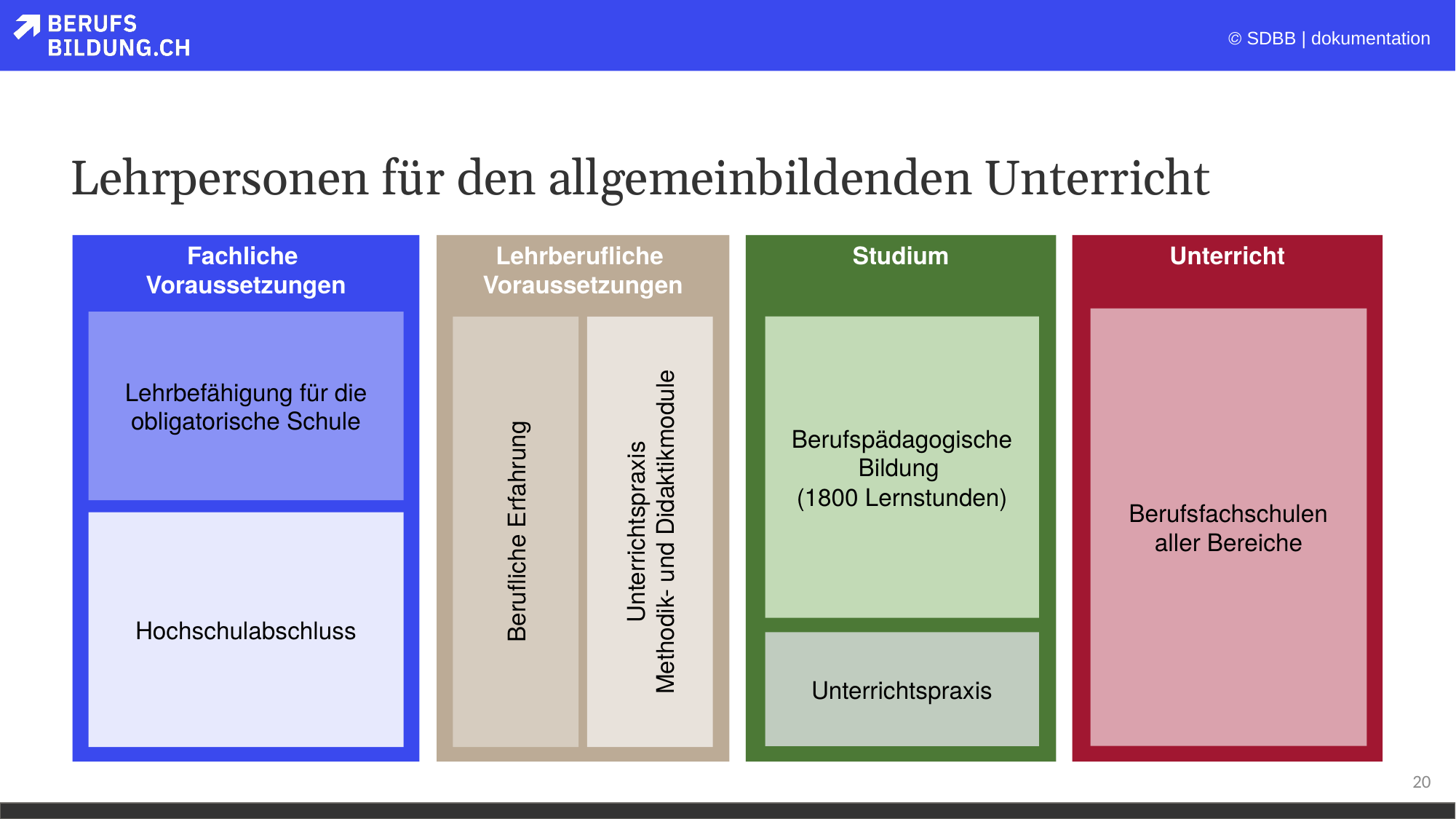

# Lehrpersonen für den allgemeinbildenden Unterricht
Studium
Unterricht
Lehrberufliche
Voraussetzungen
Fachliche
Voraussetzungen

Berufsfachschulen
aller Bereiche
Lehrbefähigung für die obligatorische Schule
Berufspädagogische Bildung
(1800 Lernstunden)
Berufliche Erfahrung
Unterrichtspraxis
Methodik- und Didaktikmodule
Hochschulabschluss
Unterrichtspraxis
20